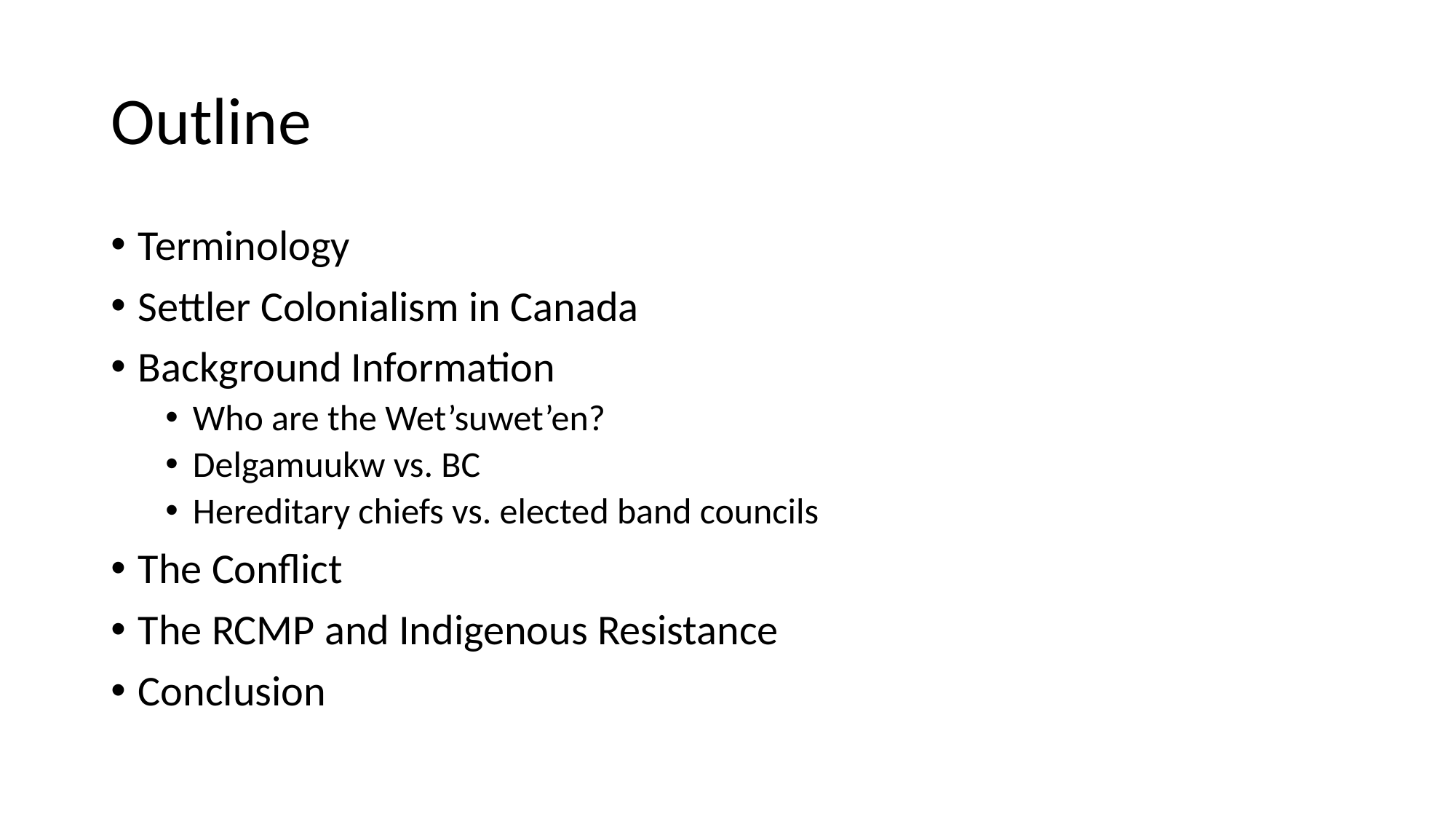

# Outline
Terminology
Settler Colonialism in Canada
Background Information
Who are the Wet’suwet’en?
Delgamuukw vs. BC
Hereditary chiefs vs. elected band councils
The Conflict
The RCMP and Indigenous Resistance
Conclusion